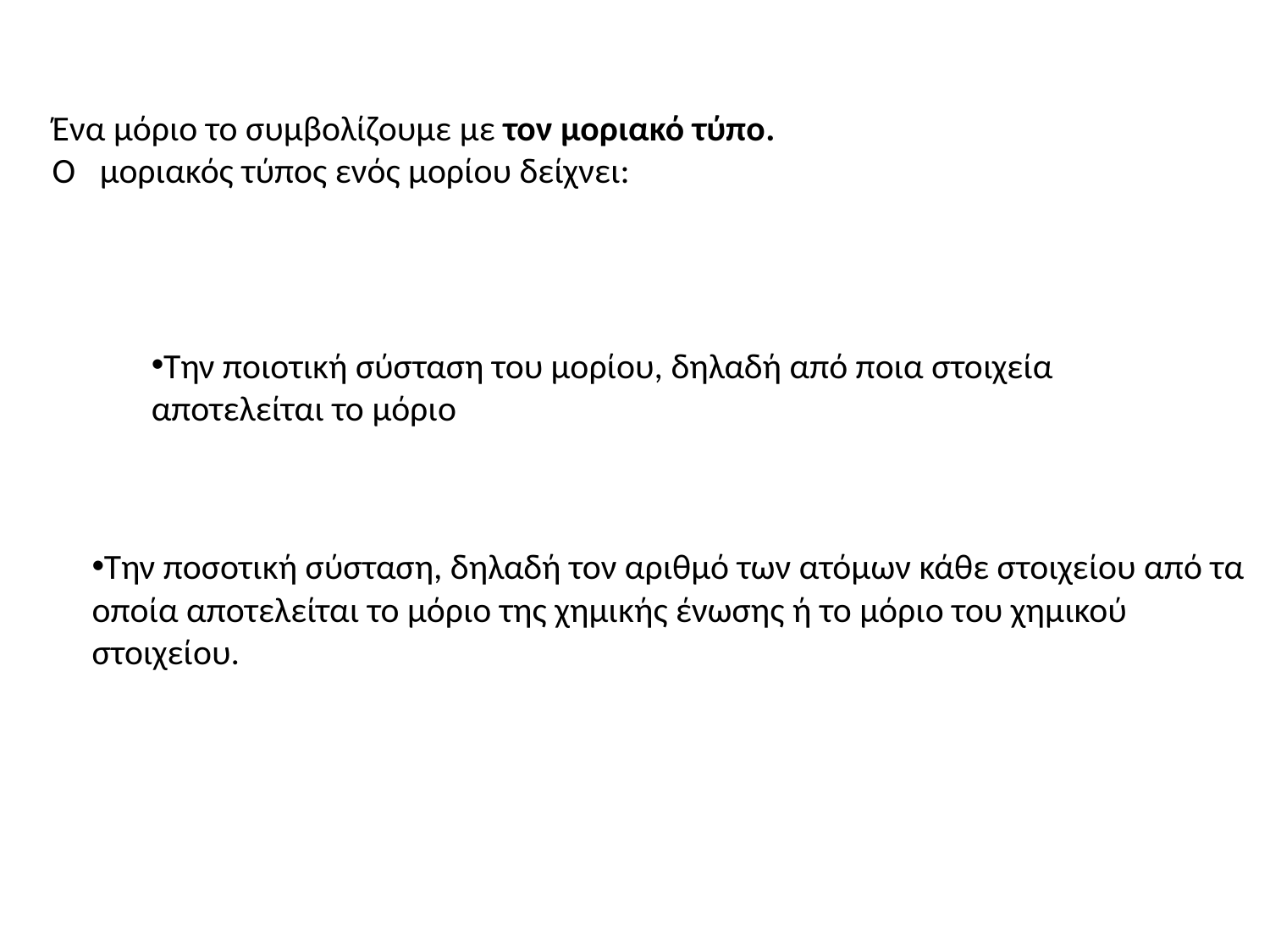

Ένα μόριο το συμβολίζουμε με τον μοριακό τύπο.
O   μοριακός τύπος ενός μορίου δείχνει:
Την ποιοτική σύσταση του μορίου, δηλαδή από ποια στοιχεία αποτελείται το μόριο

Την ποσοτική σύσταση, δηλαδή τον αριθμό των ατόμων κάθε στοιχείου από τα οποία αποτελείται το μόριο της χημικής ένωσης ή το μόριο του χημικού στοιχείου.